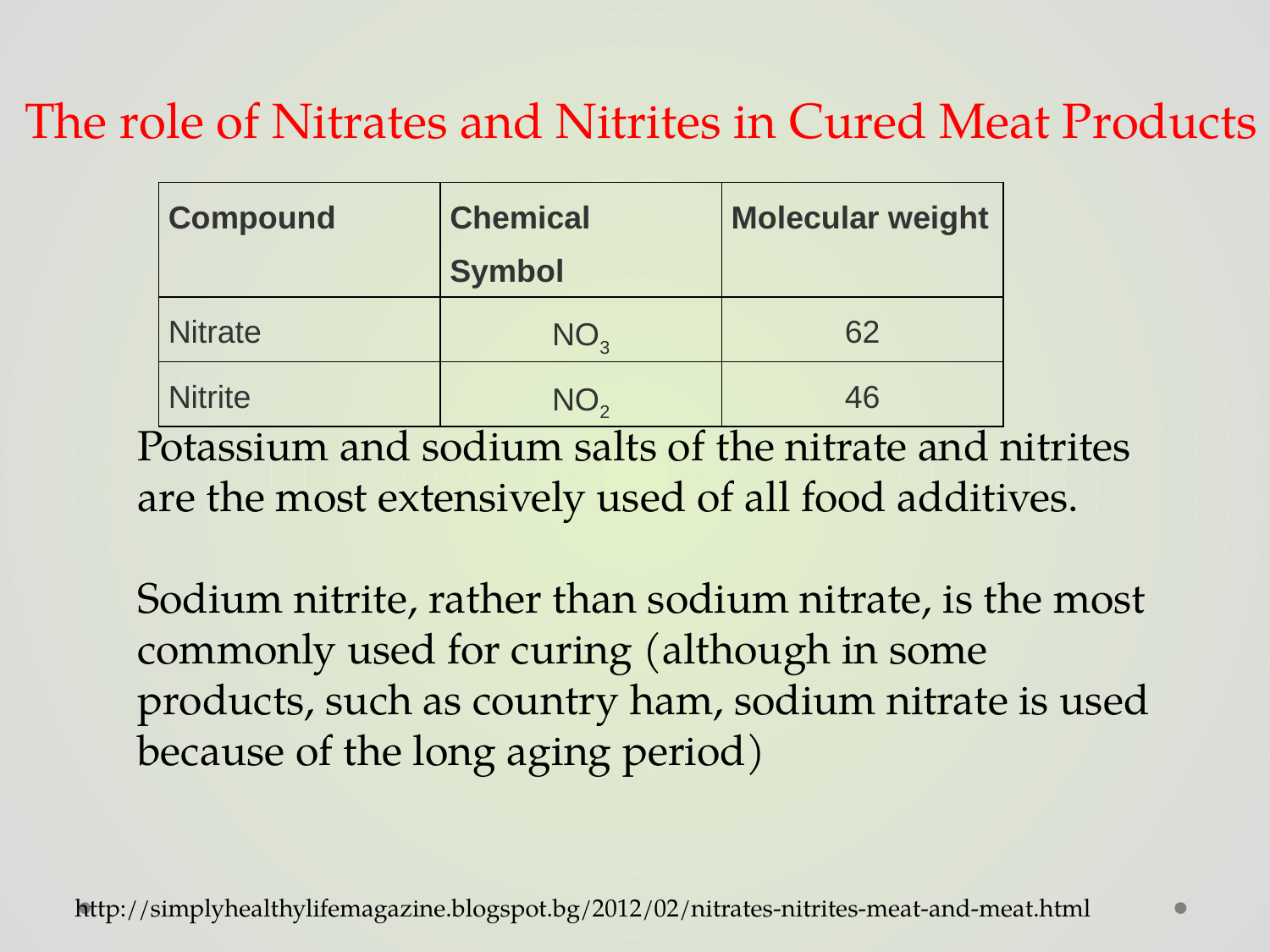

The role of Nitrates and Nitrites in Cured Meat Products
| Compound | Chemical Symbol | Molecular weight |
| --- | --- | --- |
| Nitrate | NO3 | 62 |
| Nitrite | NO2 | 46 |
Potassium and sodium salts of the nitrate and nitrites are the most extensively used of all food additives.

Sodium nitrite, rather than sodium nitrate, is the most commonly used for curing (although in some products, such as country ham, sodium nitrate is used because of the long aging period)

http://simplyhealthylifemagazine.blogspot.bg/2012/02/nitrates-nitrites-meat-and-meat.html